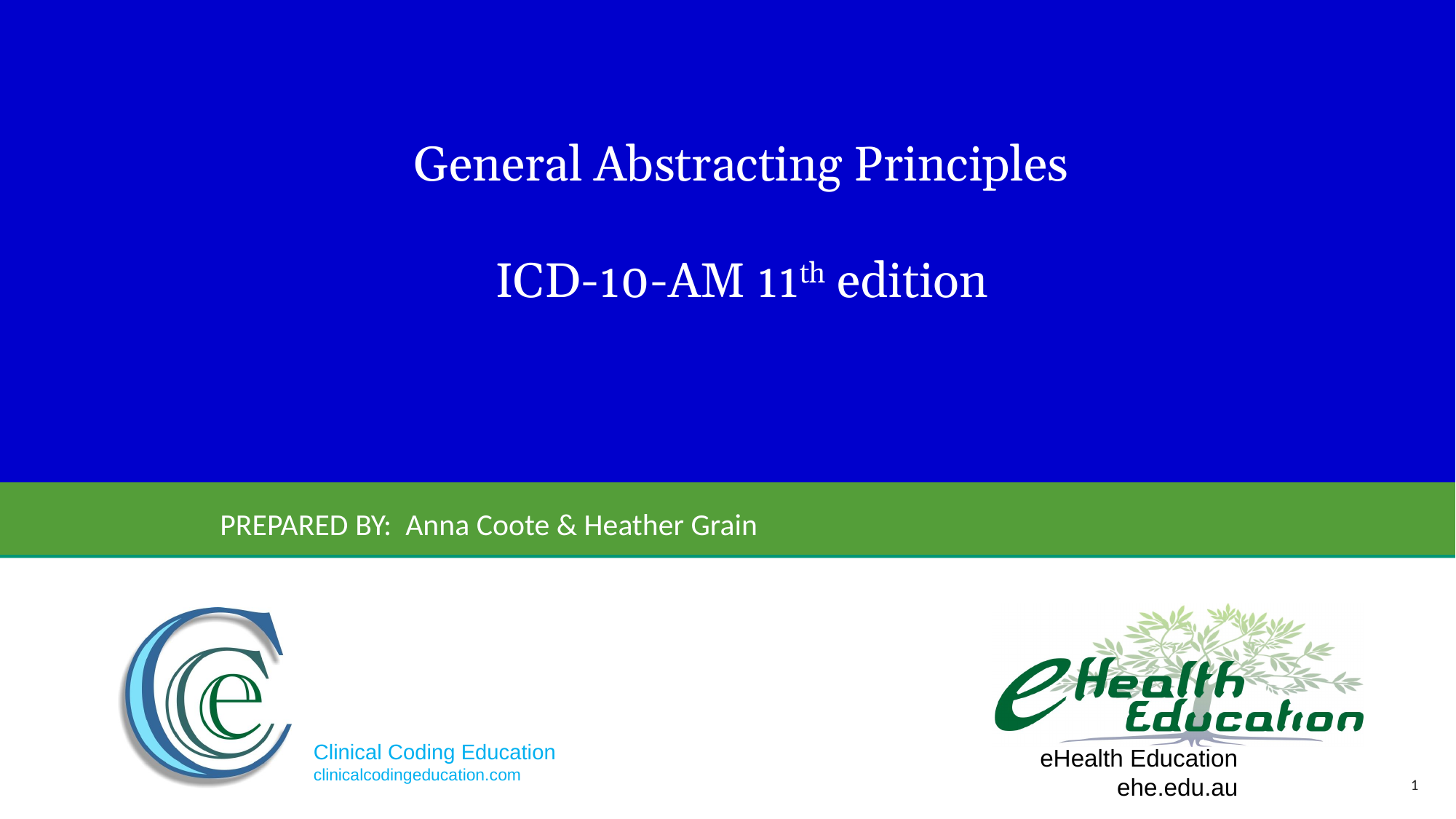

General Abstracting Principles

ICD-10-AM 11th edition

# PREPARED BY:  Anna Coote & Heather Grain
Clinical Coding Education
clinicalcodingeducation.com

1